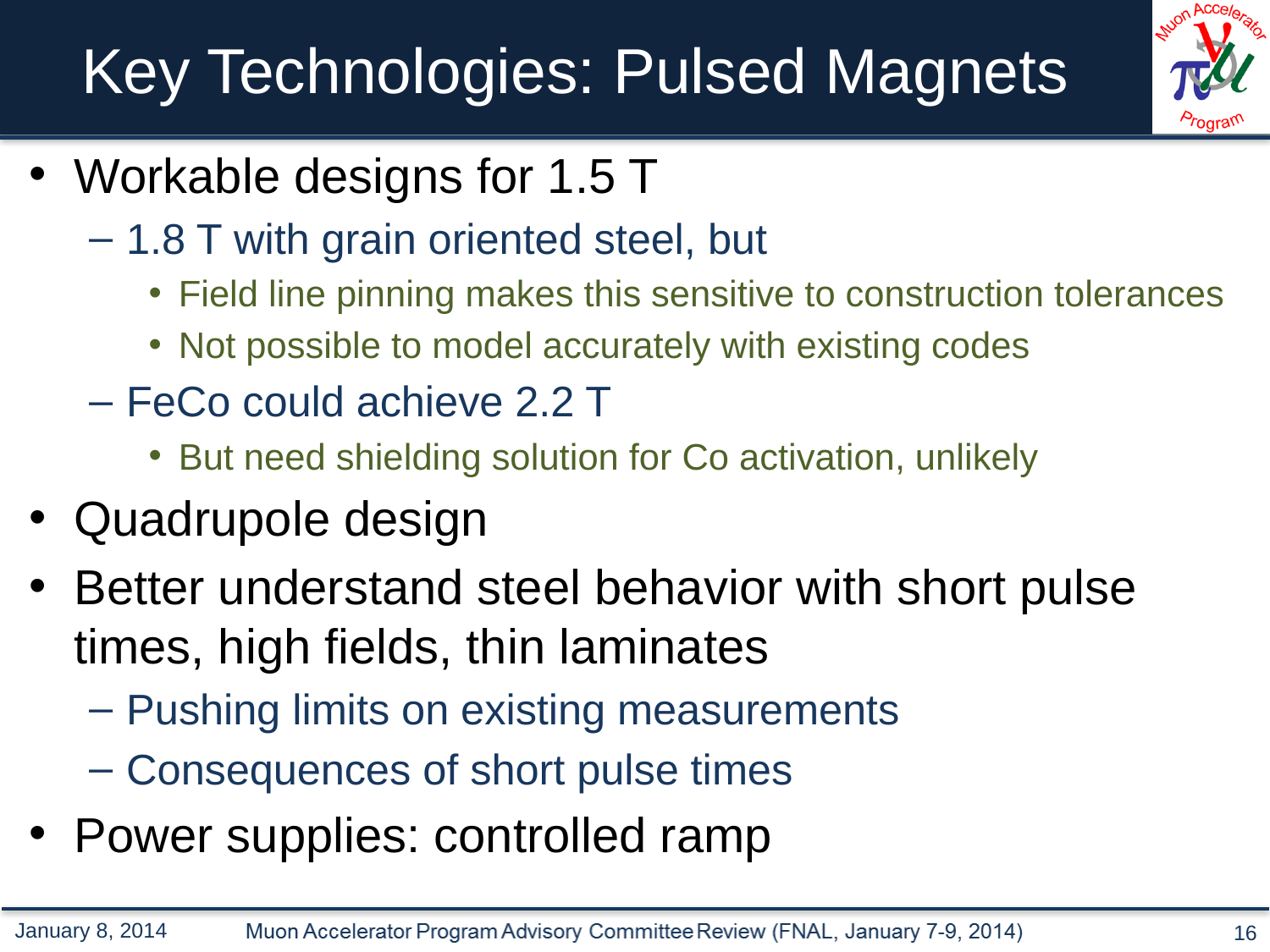

# Key Technologies: Pulsed Magnets
Workable designs for 1.5 T
1.8 T with grain oriented steel, but
Field line pinning makes this sensitive to construction tolerances
Not possible to model accurately with existing codes
FeCo could achieve 2.2 T
But need shielding solution for Co activation, unlikely
Quadrupole design
Better understand steel behavior with short pulse times, high fields, thin laminates
Pushing limits on existing measurements
Consequences of short pulse times
Power supplies: controlled ramp
January 8, 2014
16